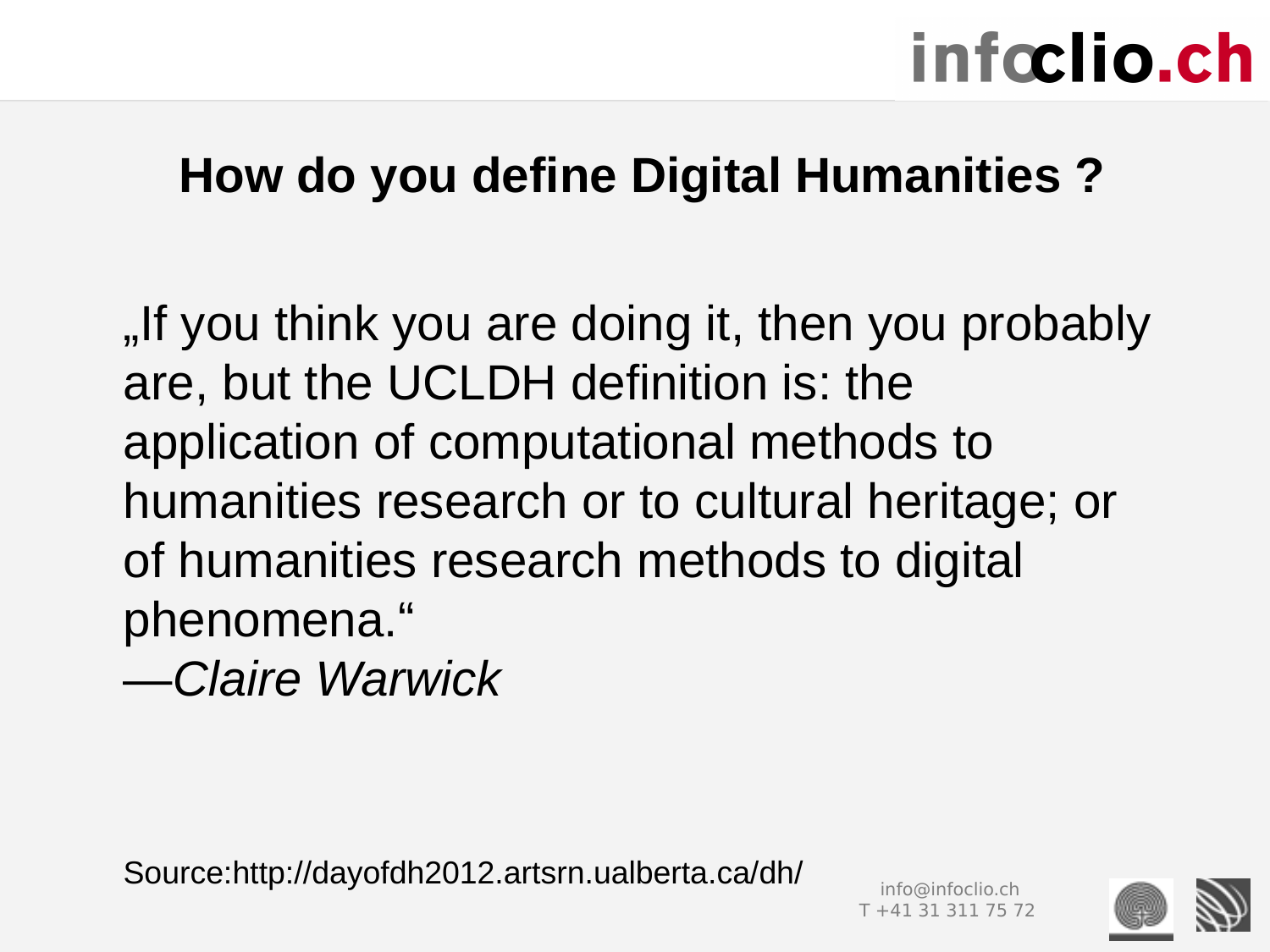

How do you define Digital Humanities ?
„If you think you are doing it, then you probably are, but the UCLDH definition is: the application of computational methods to humanities research or to cultural heritage; or of humanities research methods to digital phenomena.“
—Claire Warwick
Source:http://dayofdh2012.artsrn.ualberta.ca/dh/